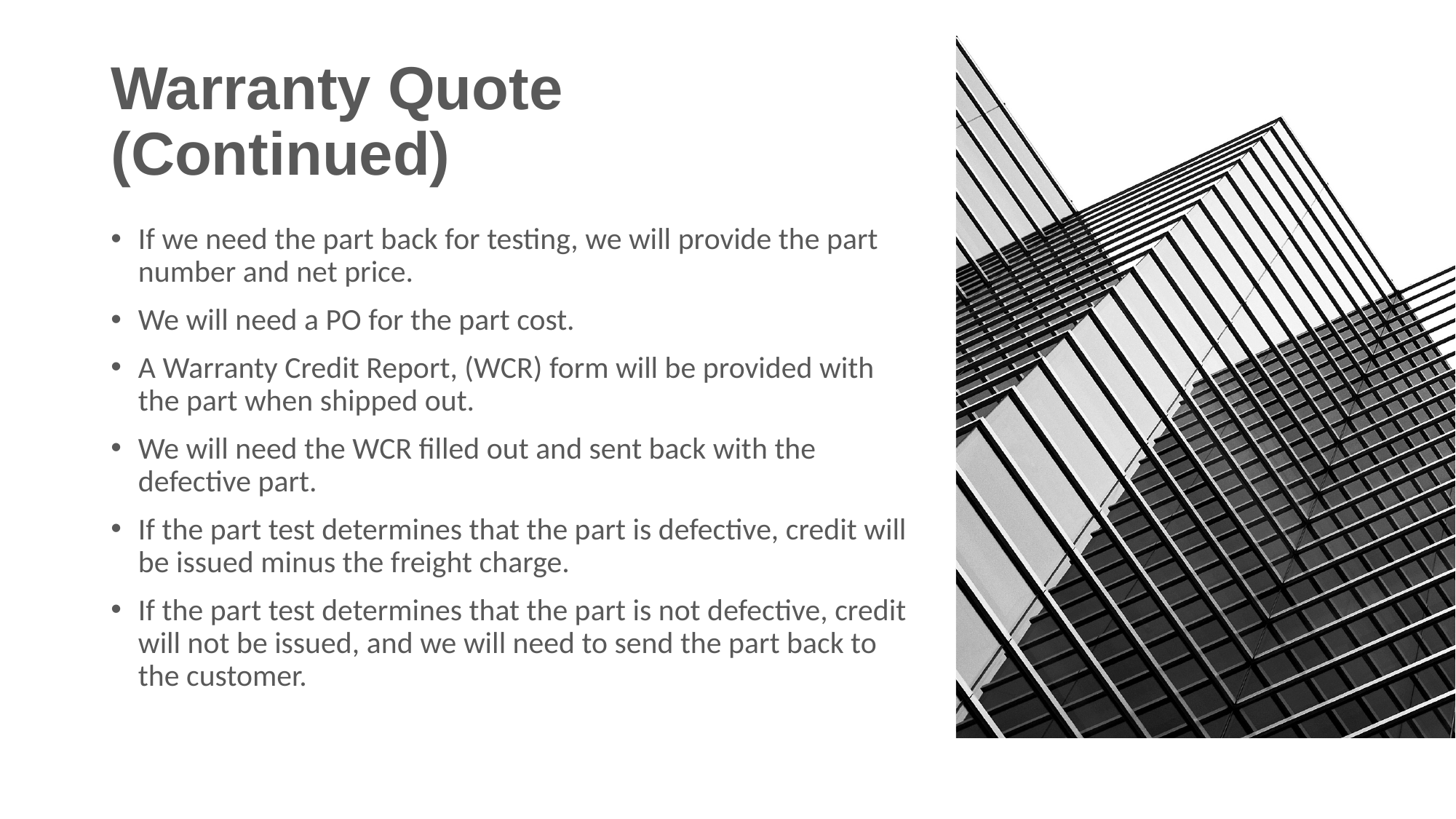

# Warranty Quote (Continued)
If we need the part back for testing, we will provide the part number and net price.
We will need a PO for the part cost.
A Warranty Credit Report, (WCR) form will be provided with the part when shipped out.
We will need the WCR filled out and sent back with the defective part.
If the part test determines that the part is defective, credit will be issued minus the freight charge.
If the part test determines that the part is not defective, credit will not be issued, and we will need to send the part back to the customer.